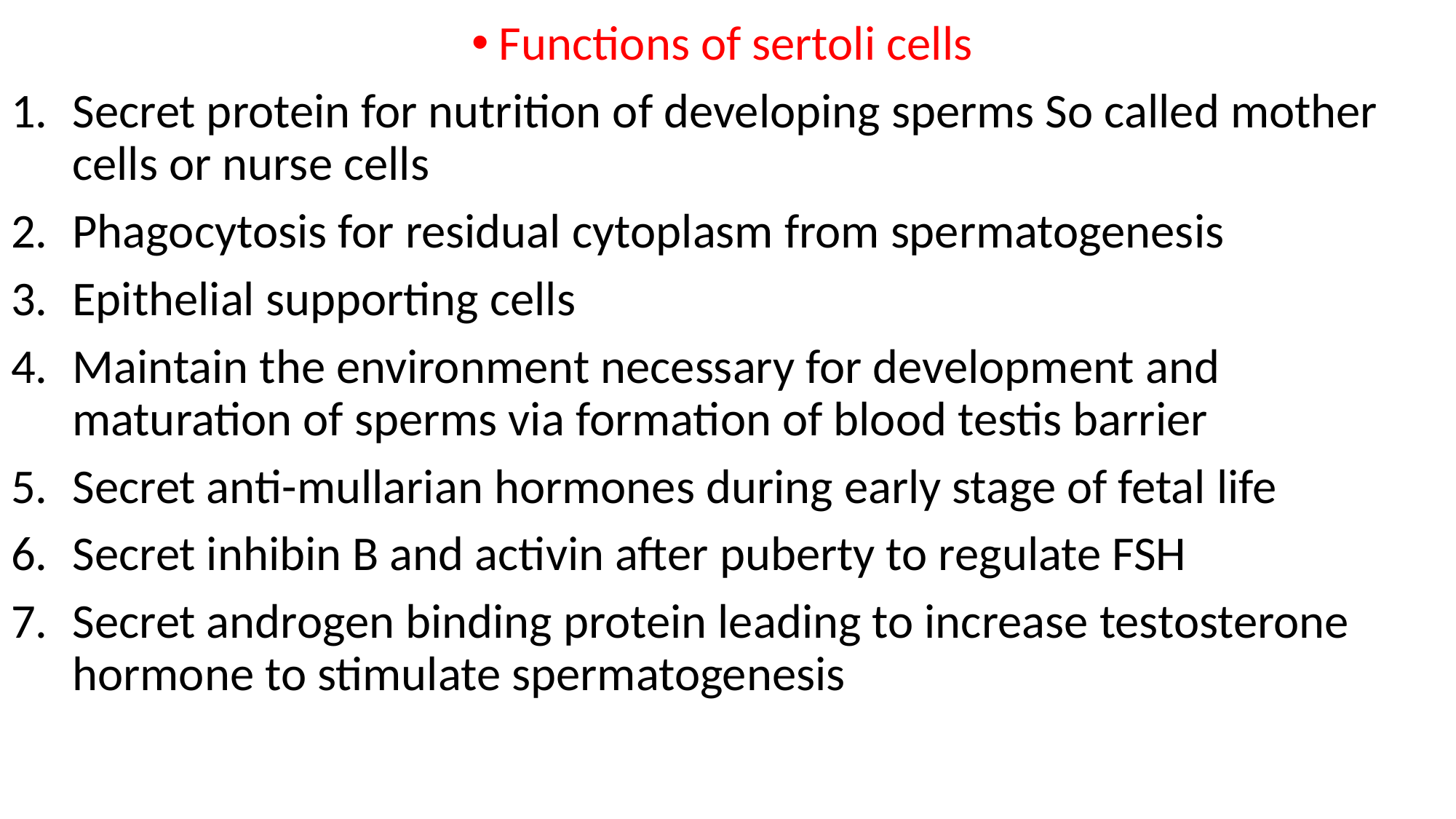

Functions of sertoli cells
Secret protein for nutrition of developing sperms So called mother cells or nurse cells
Phagocytosis for residual cytoplasm from spermatogenesis
Epithelial supporting cells
Maintain the environment necessary for development and maturation of sperms via formation of blood testis barrier
Secret anti-mullarian hormones during early stage of fetal life
Secret inhibin B and activin after puberty to regulate FSH
Secret androgen binding protein leading to increase testosterone hormone to stimulate spermatogenesis